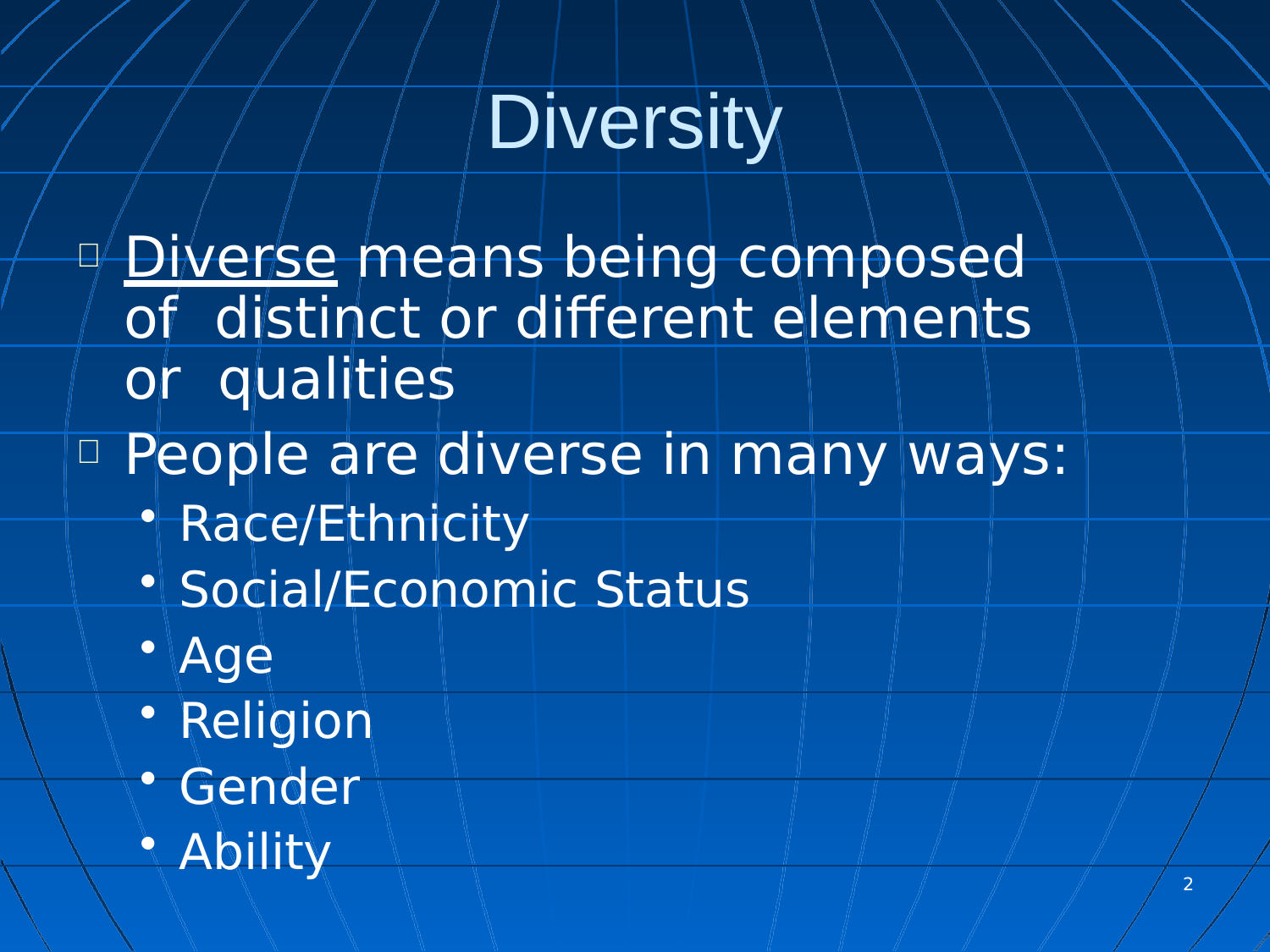

# Diversity
Diverse means being composed of  distinct or different elements or  qualities
People are diverse in many ways:
Race/Ethnicity
Social/Economic Status
Age
Religion
Gender
Ability
2